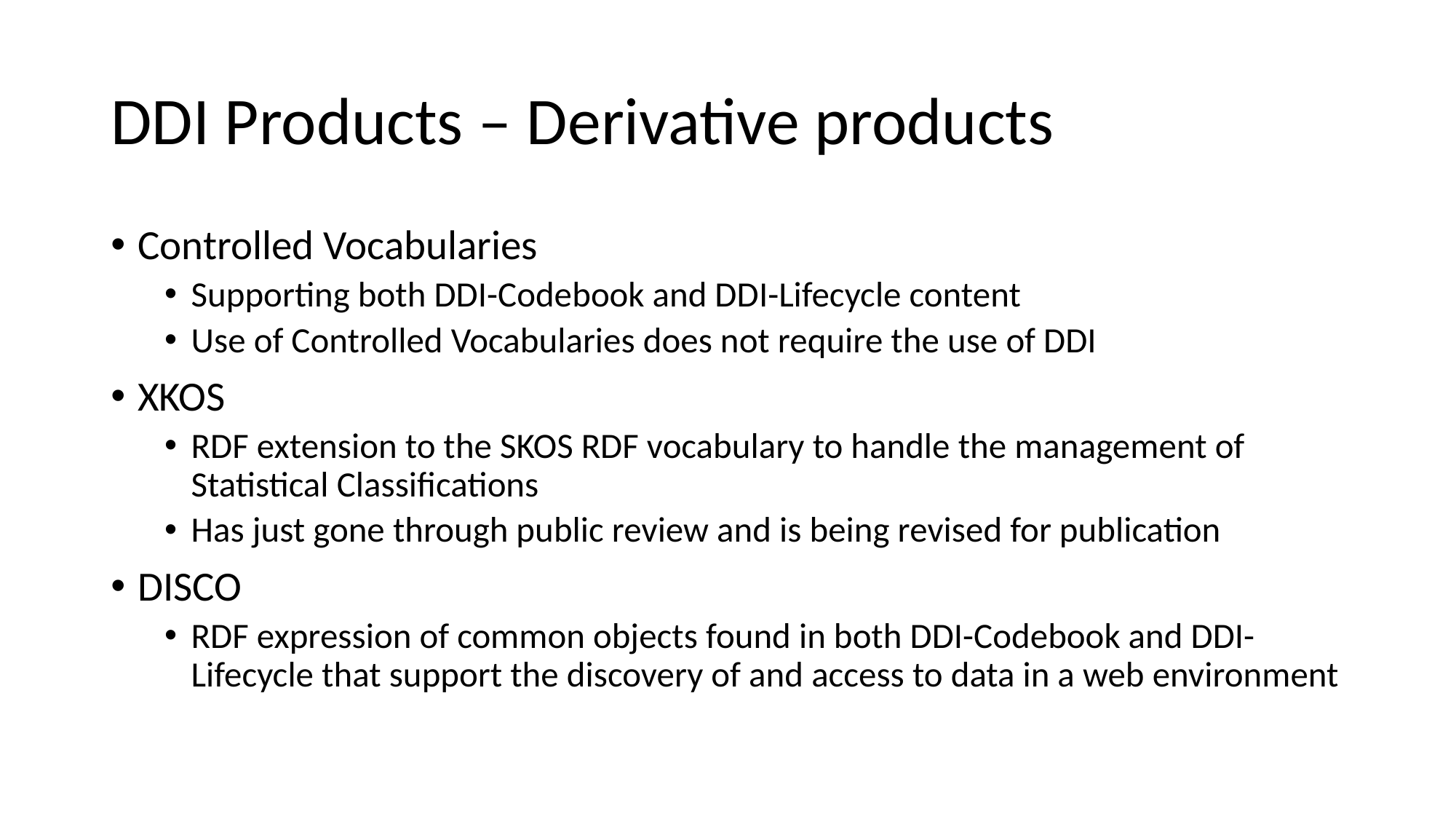

# DDI Products – Derivative products
Controlled Vocabularies
Supporting both DDI-Codebook and DDI-Lifecycle content
Use of Controlled Vocabularies does not require the use of DDI
XKOS
RDF extension to the SKOS RDF vocabulary to handle the management of Statistical Classifications
Has just gone through public review and is being revised for publication
DISCO
RDF expression of common objects found in both DDI-Codebook and DDI-Lifecycle that support the discovery of and access to data in a web environment